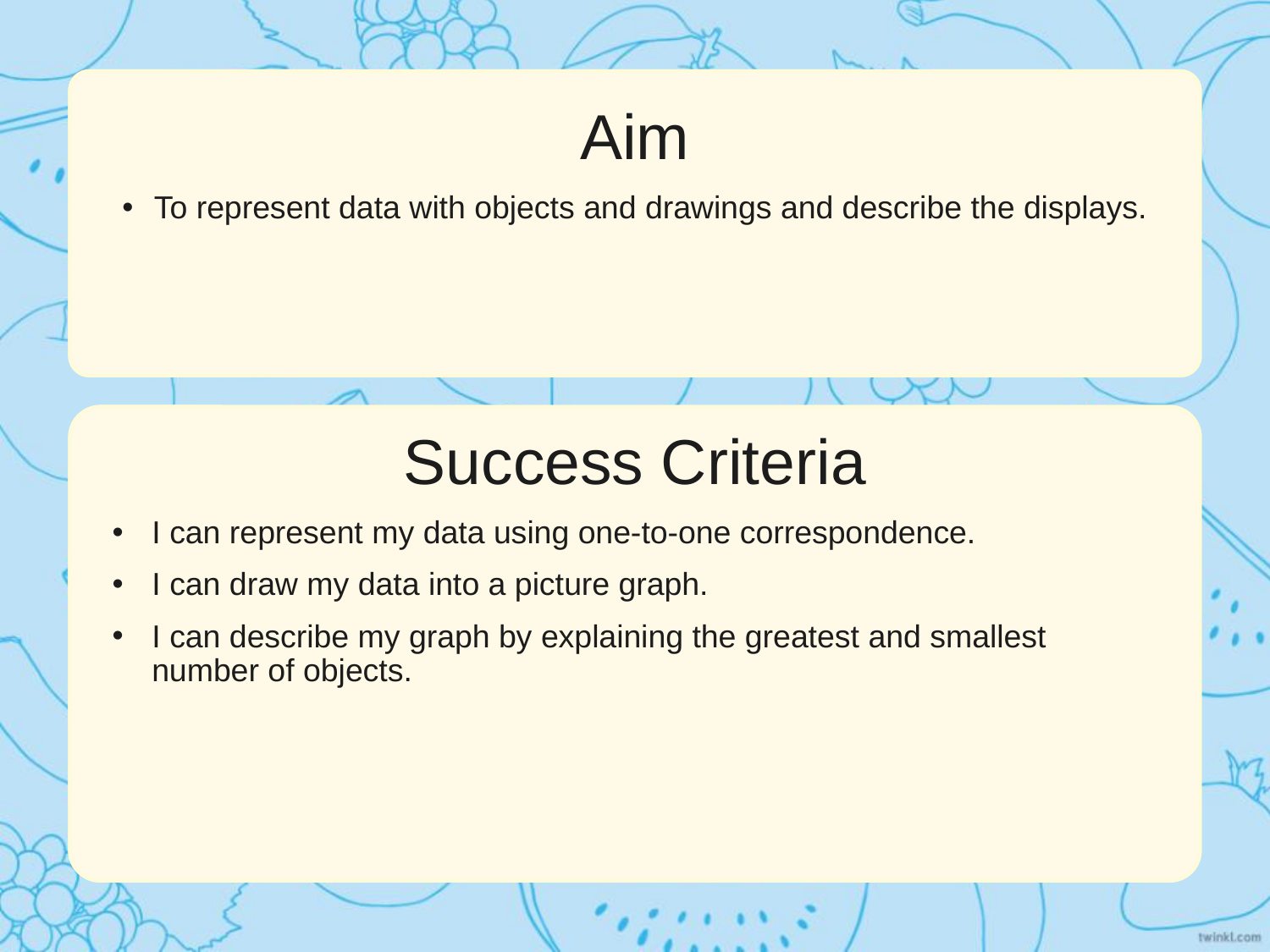

Aim
To represent data with objects and drawings and describe the displays.

Success Criteria
I can represent my data using one-to-one correspondence.
I can draw my data into a picture graph.
I can describe my graph by explaining the greatest and smallest number of objects.